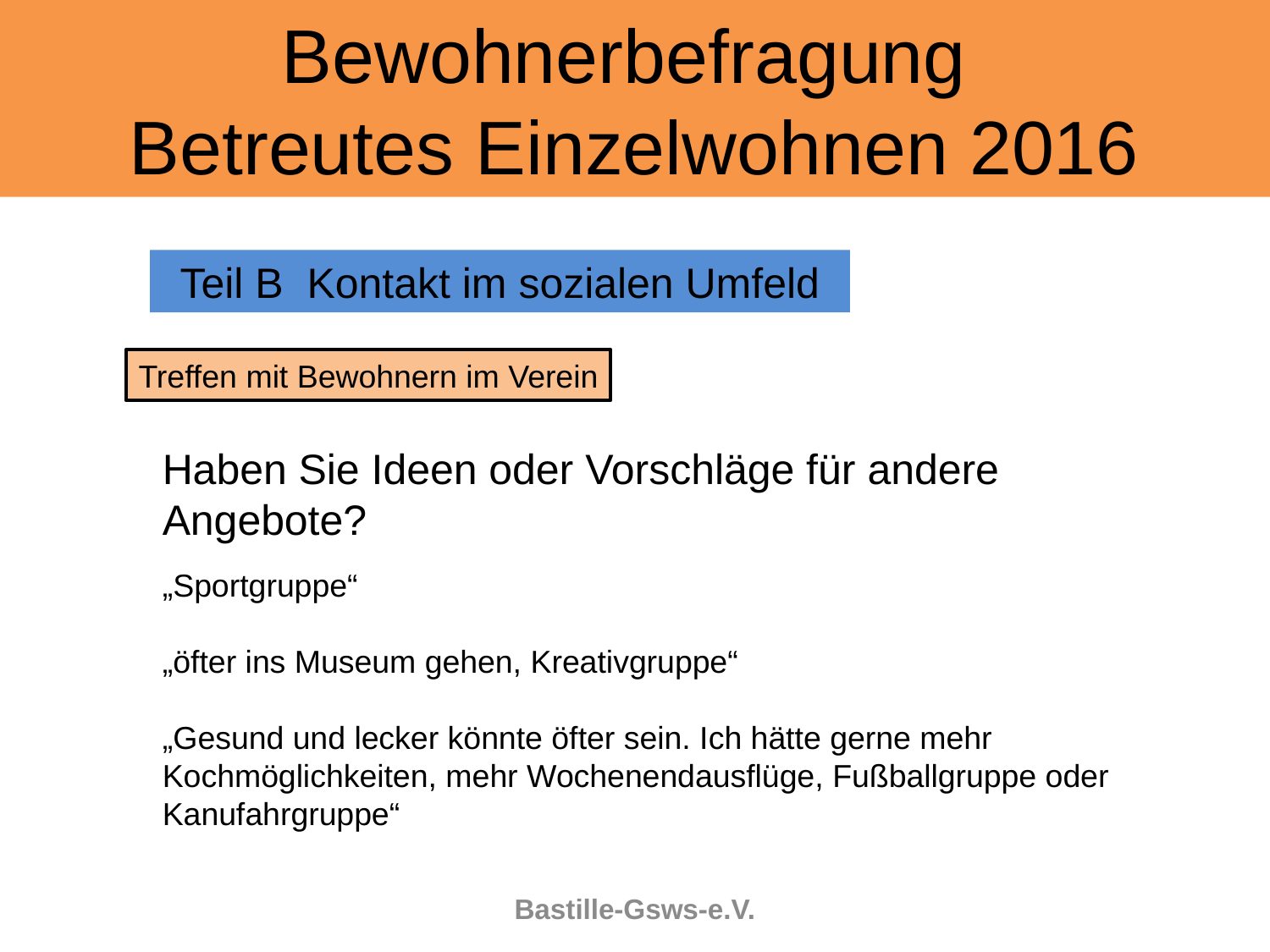

# Bewohnerbefragung Betreutes Einzelwohnen 2016
Teil B	Kontakt im sozialen Umfeld
Treffen mit Bewohnern im Verein
Haben Sie Ideen oder Vorschläge für andere Angebote?

„Sportgruppe“

„öfter ins Museum gehen, Kreativgruppe“

„Gesund und lecker könnte öfter sein. Ich hätte gerne mehr Kochmöglichkeiten, mehr Wochenendausflüge, Fußballgruppe oder Kanufahrgruppe“
Bastille-Gsws-e.V.